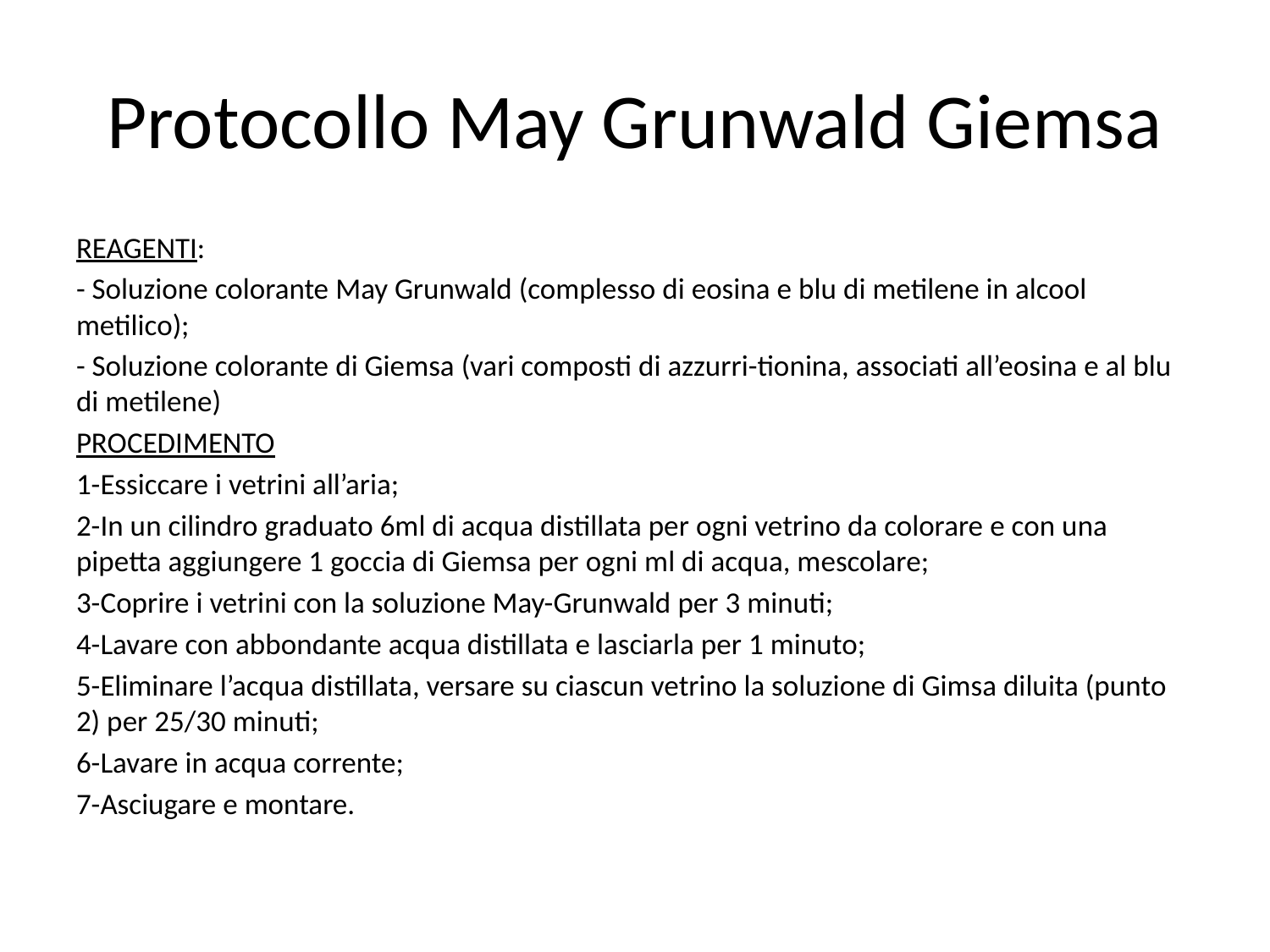

# Protocollo May Grunwald Giemsa
REAGENTI:
- Soluzione colorante May Grunwald (complesso di eosina e blu di metilene in alcool metilico);
- Soluzione colorante di Giemsa (vari composti di azzurri-tionina, associati all’eosina e al blu di metilene)
PROCEDIMENTO
1-Essiccare i vetrini all’aria;
2-In un cilindro graduato 6ml di acqua distillata per ogni vetrino da colorare e con una pipetta aggiungere 1 goccia di Giemsa per ogni ml di acqua, mescolare;
3-Coprire i vetrini con la soluzione May-Grunwald per 3 minuti;
4-Lavare con abbondante acqua distillata e lasciarla per 1 minuto;
5-Eliminare l’acqua distillata, versare su ciascun vetrino la soluzione di Gimsa diluita (punto 2) per 25/30 minuti;
6-Lavare in acqua corrente;
7-Asciugare e montare.